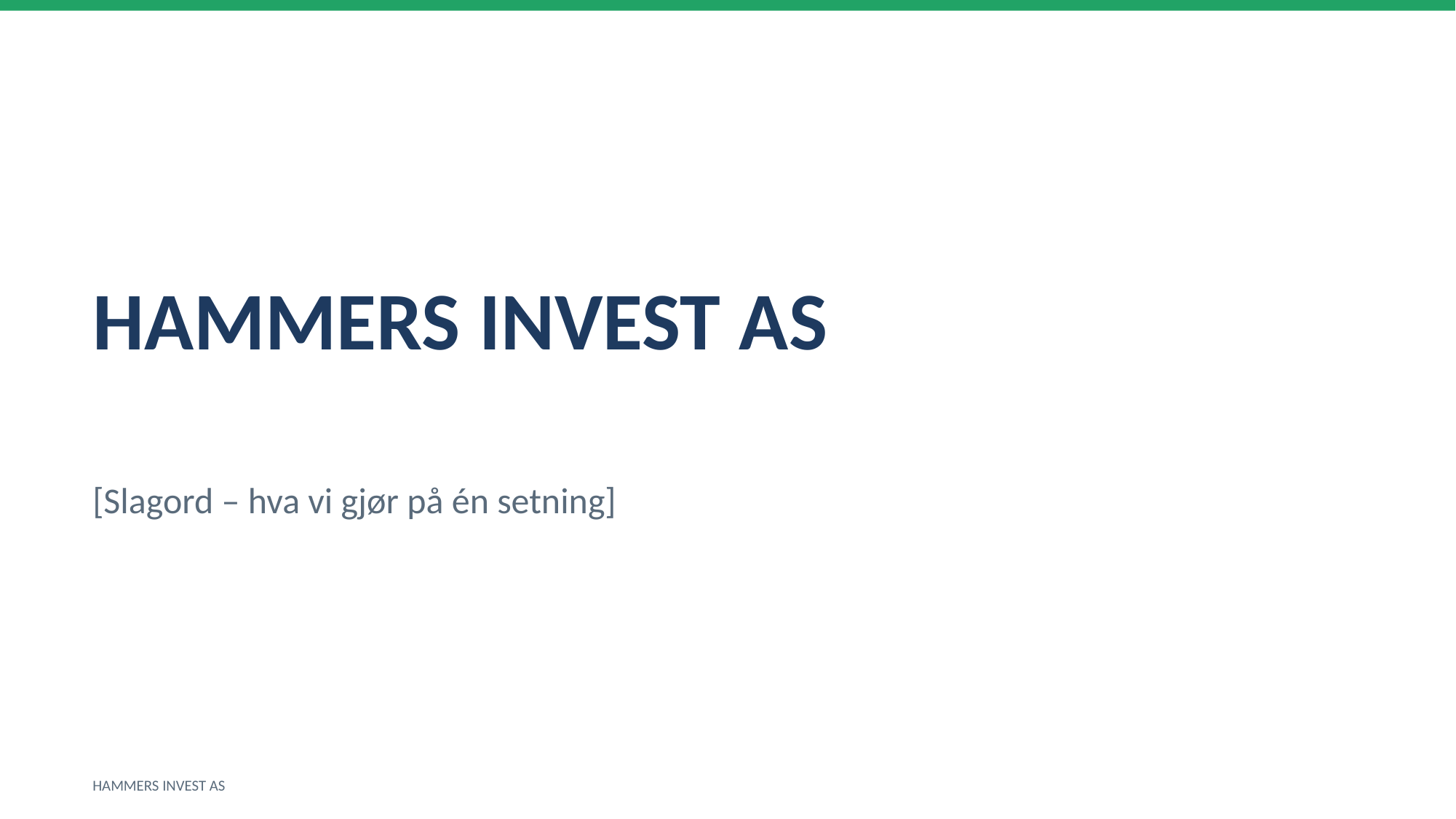

HAMMERS INVEST AS
[Slagord – hva vi gjør på én setning]
HAMMERS INVEST AS